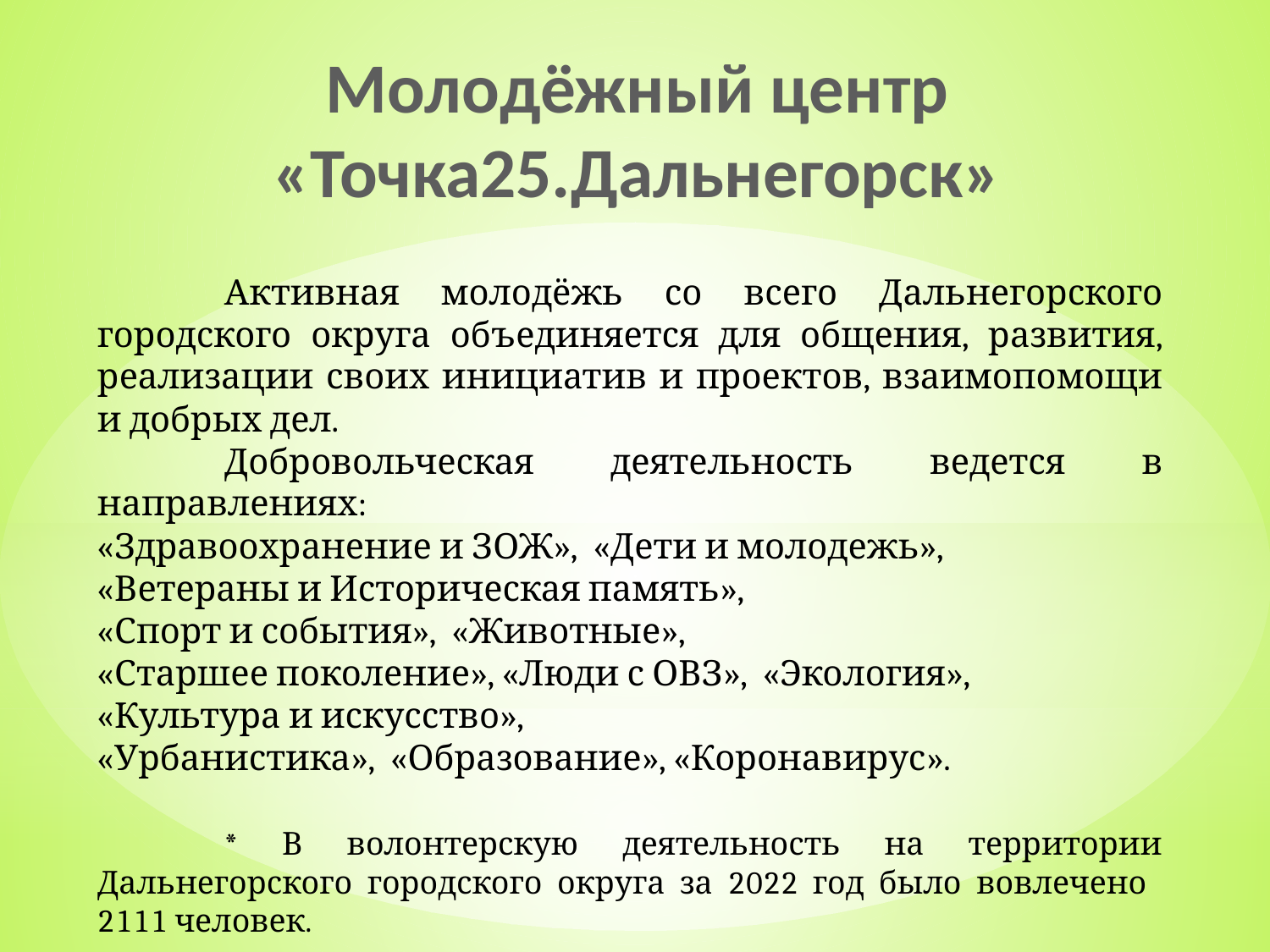

# Молодёжный центр «Точка25.Дальнегорск»
	Активная молодёжь со всего Дальнегорского городского округа объединяется для общения, развития, реализации своих инициатив и проектов, взаимопомощи и добрых дел.
	Добровольческая деятельность ведется в направлениях:
«Здравоохранение и ЗОЖ»,  «Дети и молодежь»,
«Ветераны и Историческая память»,
«Спорт и события»,  «Животные»,
«Старшее поколение», «Люди с ОВЗ»,  «Экология»,
«Культура и искусство»,
«Урбанистика»,  «Образование», «Коронавирус».

	* В волонтерскую деятельность на территории Дальнегорского городского округа за 2022 год было вовлечено  2111 человек.